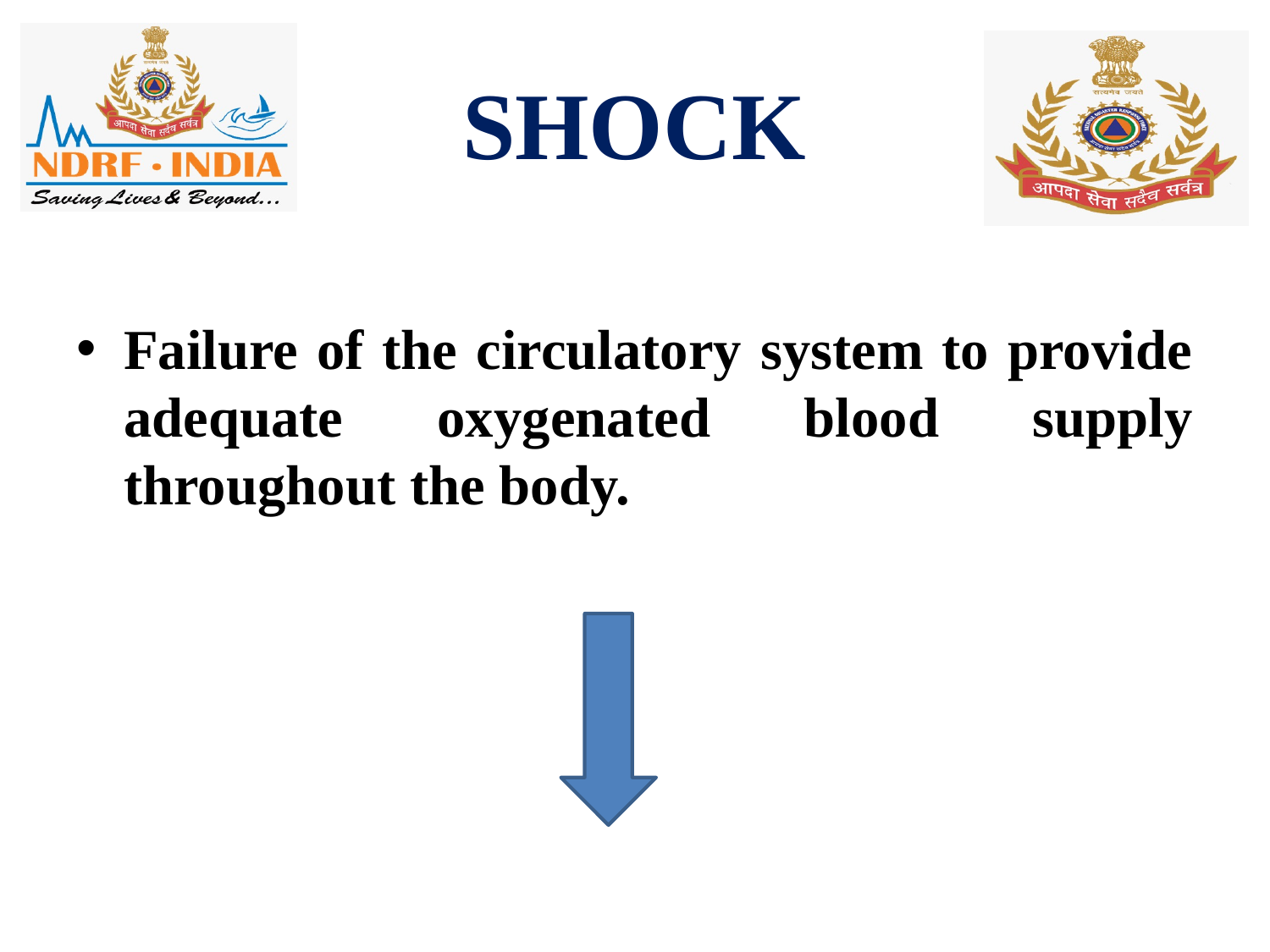

# SHOCK
Failure of the circulatory system to provide adequate oxygenated blood supply throughout the body.